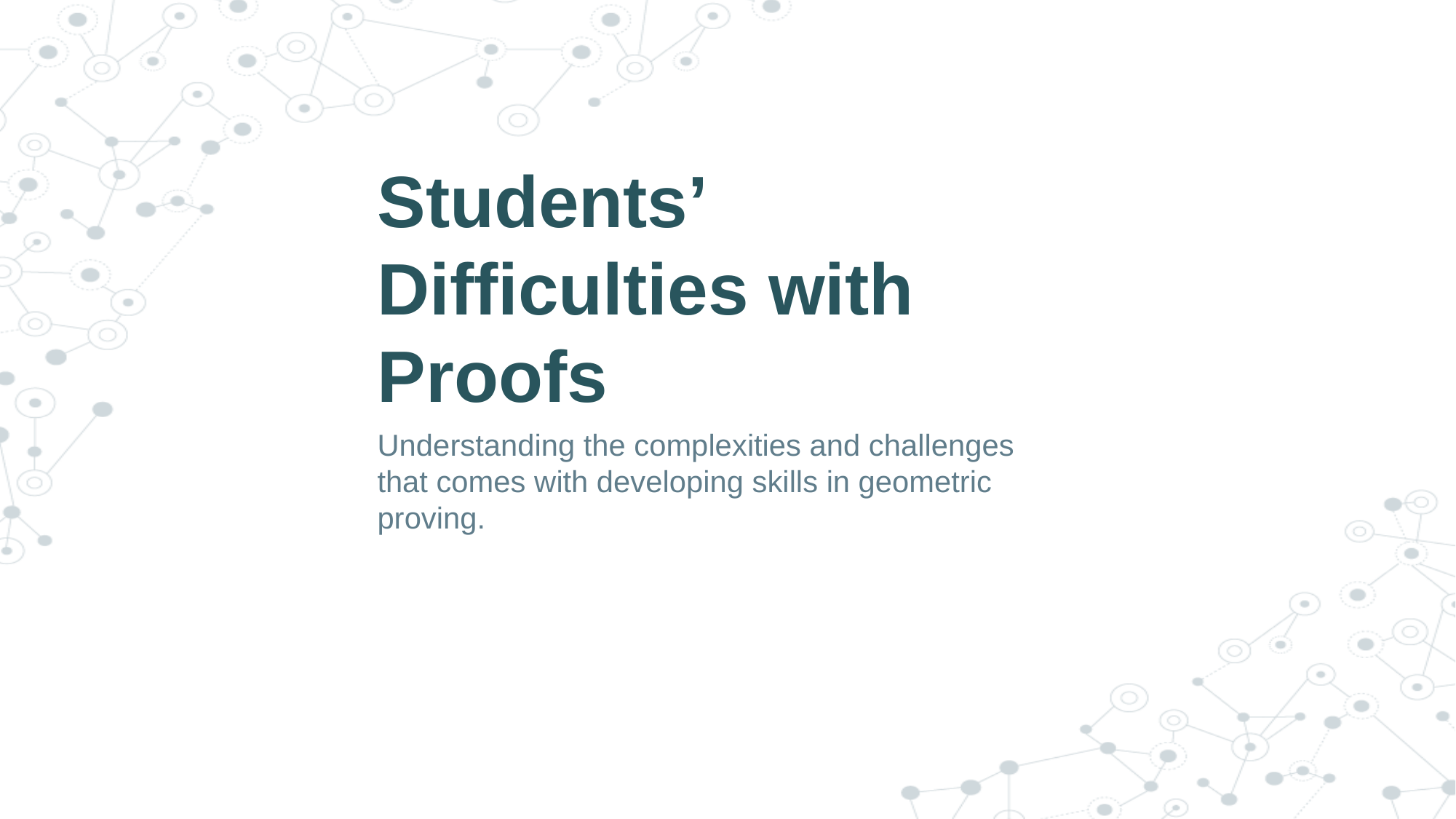

# Students’ Difficulties with Proofs
Understanding the complexities and challenges that comes with developing skills in geometric proving.